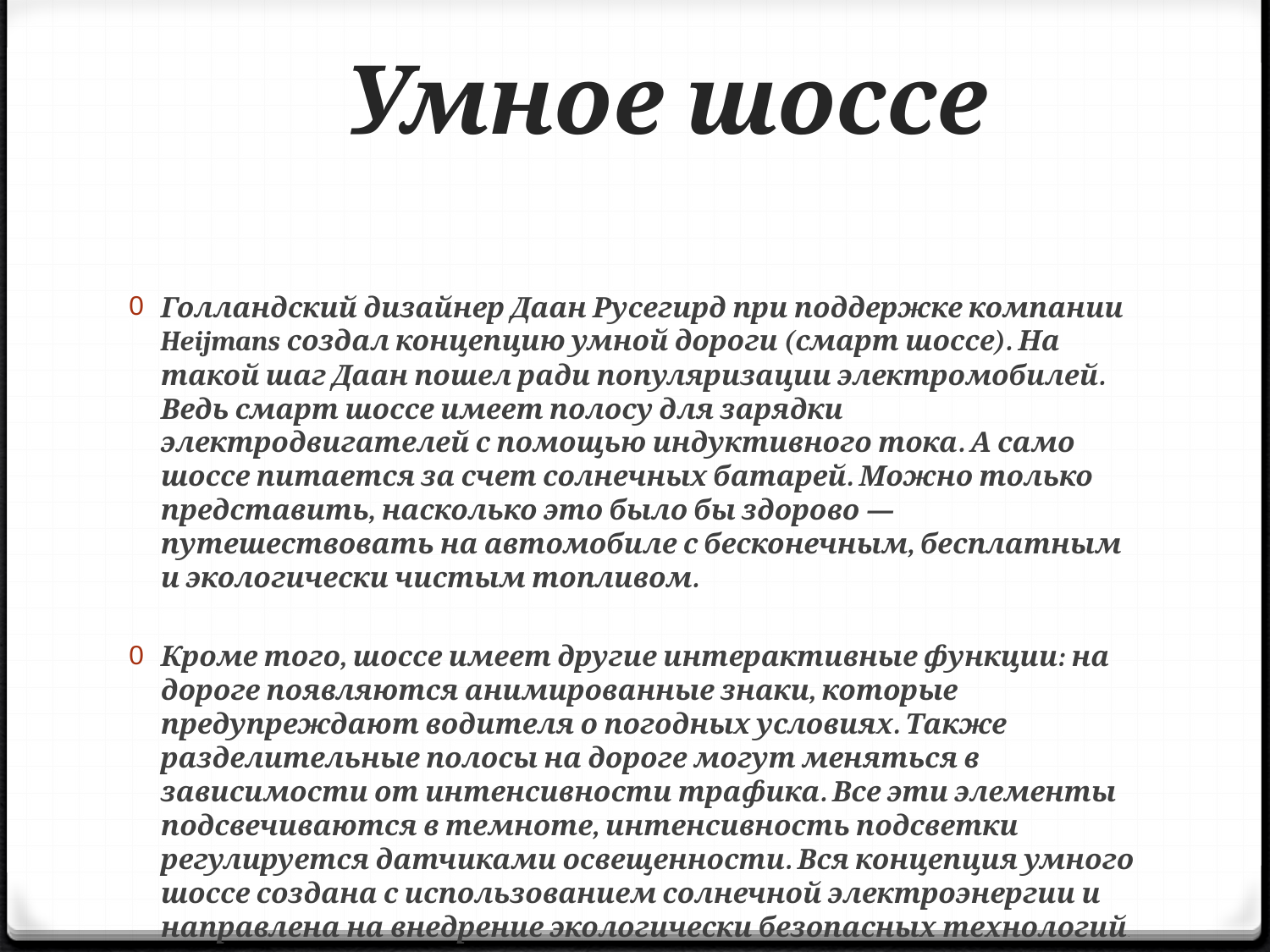

# Умное шоссе
Голландский дизайнер Даан Русегирд при поддержке компании Heijmans создал концепцию умной дороги (смарт шоссе). На такой шаг Даан пошел ради популяризации электромобилей. Ведь смарт шоссе имеет полосу для зарядки электродвигателей с помощью индуктивного тока. А само шоссе питается за счет солнечных батарей. Можно только представить, насколько это было бы здорово — путешествовать на автомобиле с бесконечным, бесплатным и экологически чистым топливом.

Кроме того, шоссе имеет другие интерактивные функции: на дороге появляются анимированные знаки, которые предупреждают водителя о погодных условиях. Также разделительные полосы на дороге могут меняться в зависимости от интенсивности трафика. Все эти элементы подсвечиваются в темноте, интенсивность подсветки регулируется датчиками освещенности. Вся концепция умного шоссе создана с использованием солнечной электроэнергии и направлена на внедрение экологически безопасных технологий.